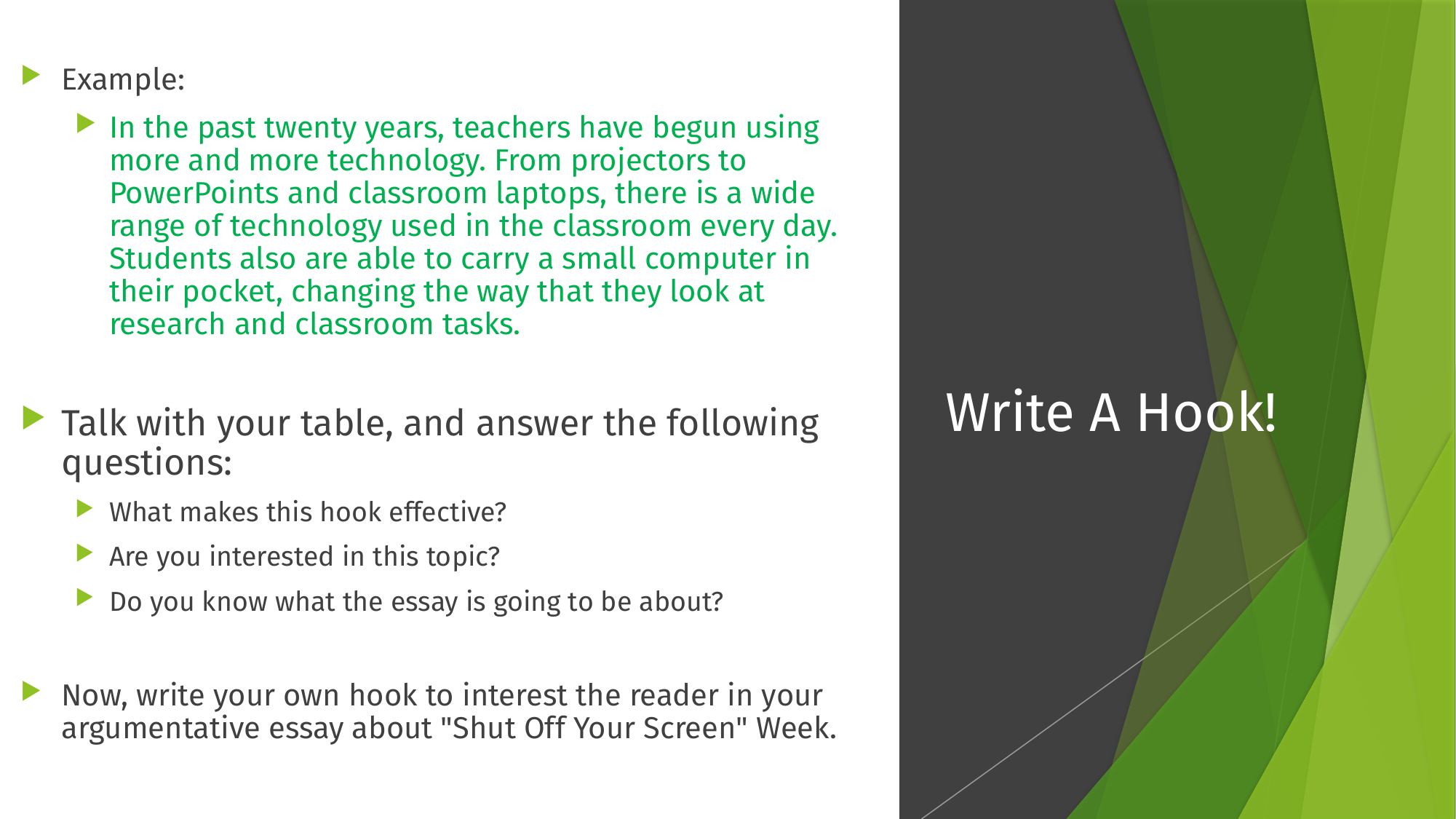

Example:
In the past twenty years, teachers have begun using more and more technology. From projectors to PowerPoints and classroom laptops, there is a wide range of technology used in the classroom every day. Students also are able to carry a small computer in their pocket, changing the way that they look at research and classroom tasks.

Talk with your table, and answer the following questions:
What makes this hook effective?
Are you interested in this topic?
Do you know what the essay is going to be about?

Now, write your own hook to interest the reader in your argumentative essay about "Shut Off Your Screen" Week.
# Write A Hook!